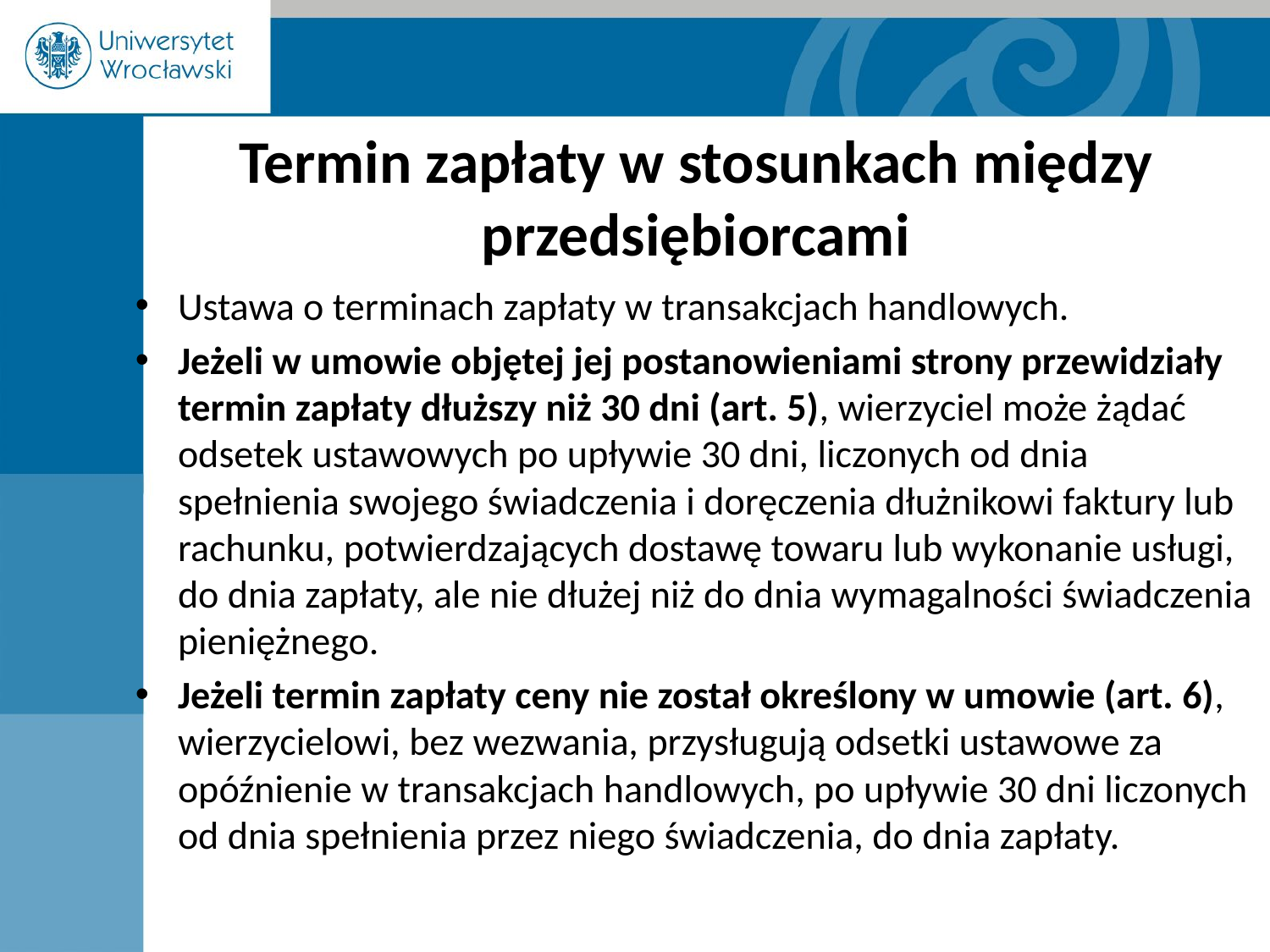

# Termin zapłaty w stosunkach między przedsiębiorcami
Ustawa o terminach zapłaty w transakcjach handlowych.
Jeżeli w umowie objętej jej postanowieniami strony przewidziały termin zapłaty dłuższy niż 30 dni (art. 5), wierzyciel może żądać odsetek ustawowych po upływie 30 dni, liczonych od dnia spełnienia swojego świadczenia i doręczenia dłużnikowi faktury lub rachunku, potwierdzających dostawę towaru lub wykonanie usługi, do dnia zapłaty, ale nie dłużej niż do dnia wymagalności świadczenia pieniężnego.
Jeżeli termin zapłaty ceny nie został określony w umowie (art. 6), wierzycielowi, bez wezwania, przysługują odsetki ustawowe za opóźnienie w transakcjach handlowych, po upływie 30 dni liczonych od dnia spełnienia przez niego świadczenia, do dnia zapłaty.